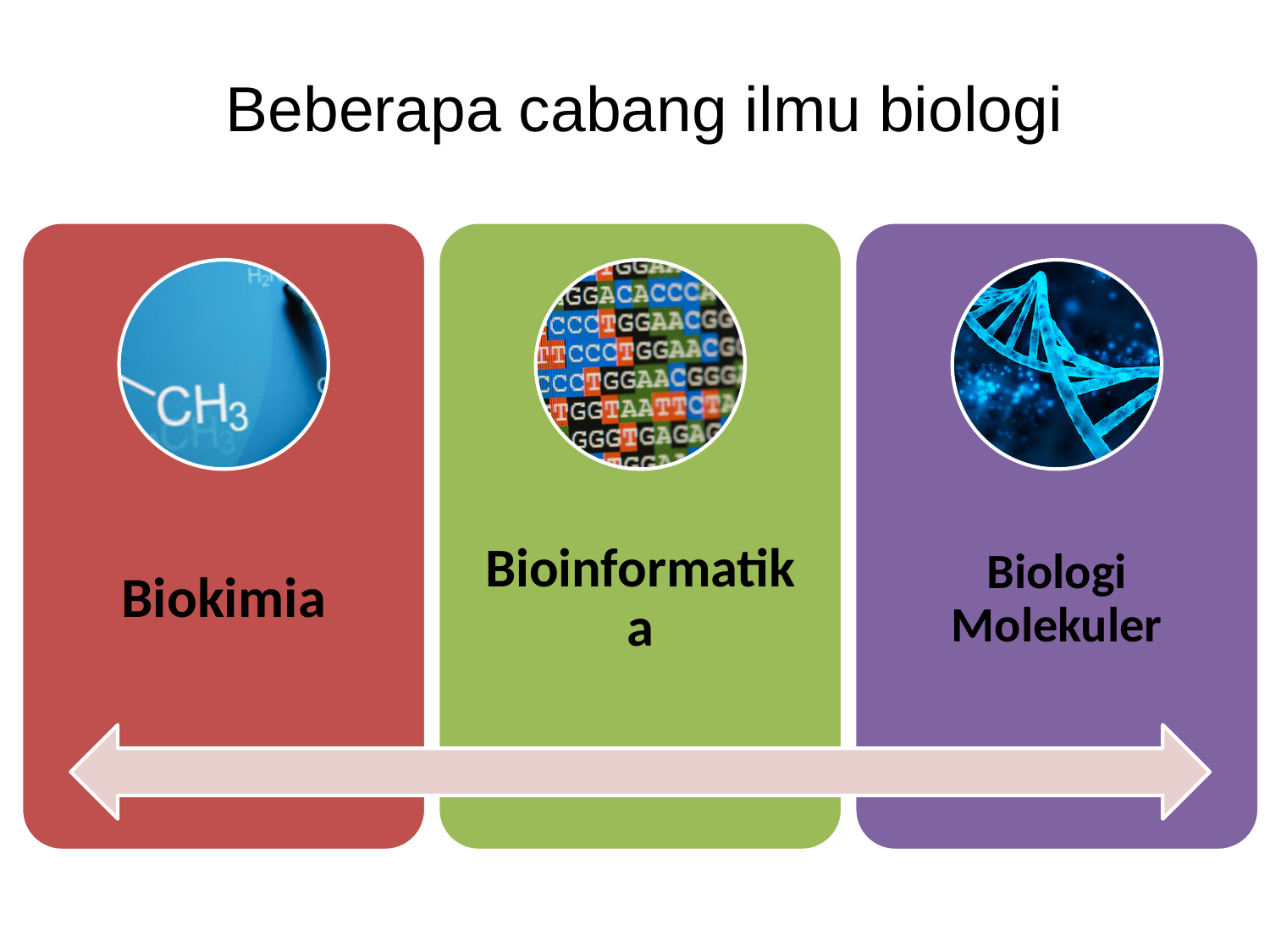

# Beberapa cabang ilmu biologi
Biokimia
Bioinformatika
Biologi Molekuler